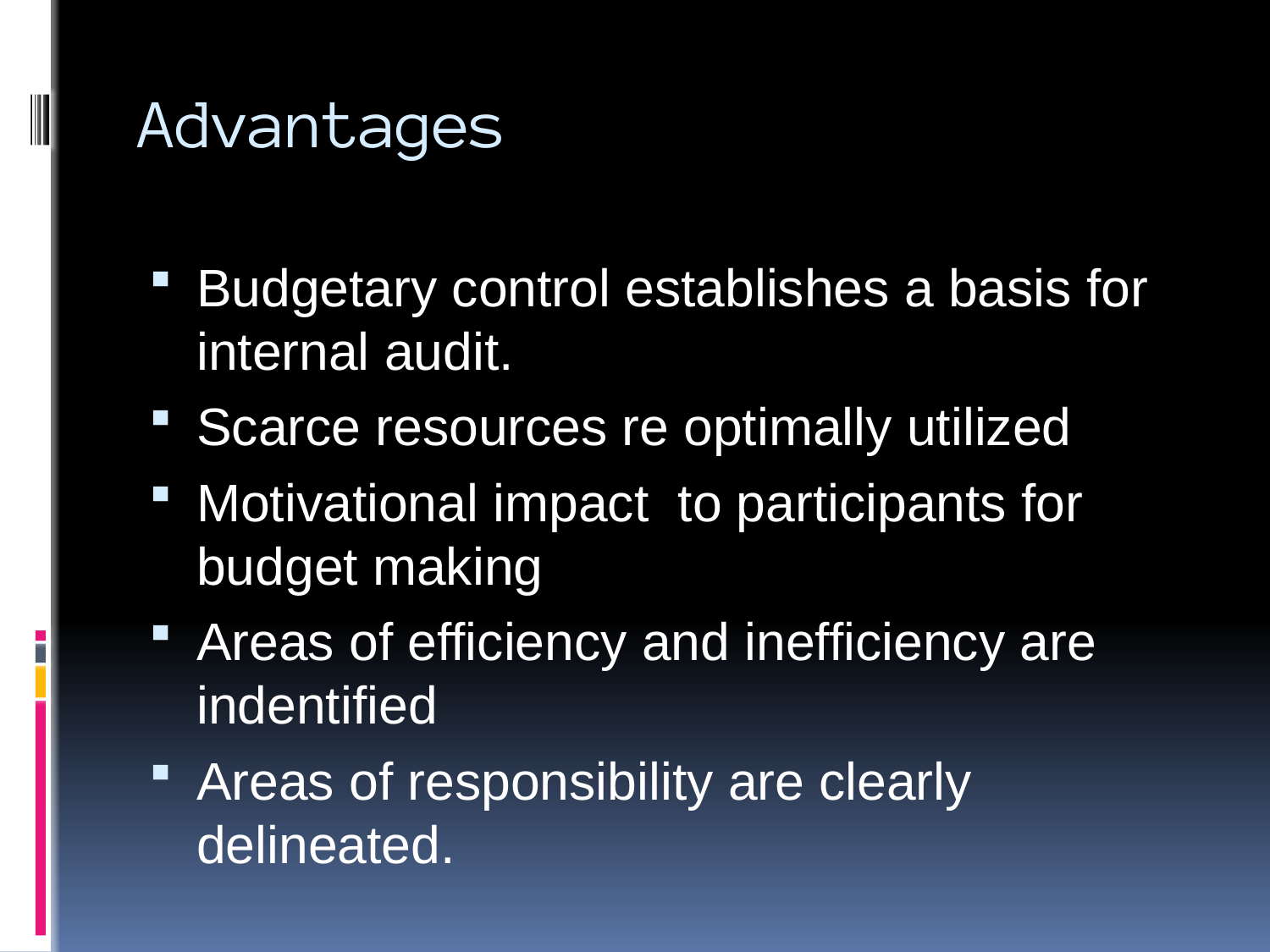

# Advantages
Budgetary control establishes a basis for internal audit.
Scarce resources re optimally utilized
Motivational impact  to participants for budget making
Areas of efficiency and inefficiency are indentified
Areas of responsibility are clearly delineated.